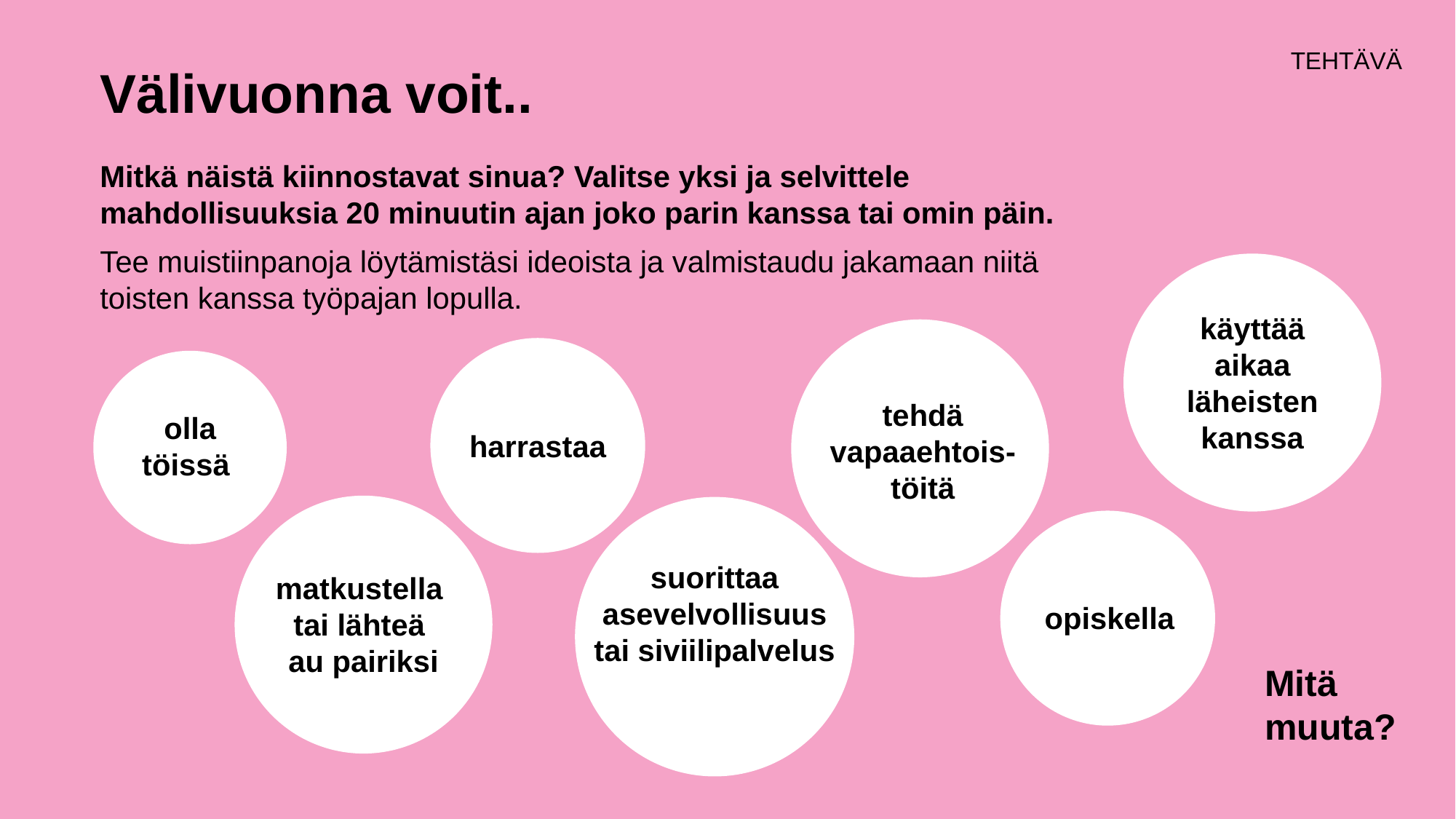

# Välivuonna voit..
Mitkä näistä kiinnostavat sinua? Valitse yksi ja selvittele mahdollisuuksia 20 minuutin ajan joko parin kanssa tai omin päin.
Tee muistiinpanoja löytämistäsi ideoista ja valmistaudu jakamaan niitä toisten kanssa työpajan lopulla.

käyttää aikaa läheisten kanssa

tehdä vapaaehtois-töitä
olla töissä
harrastaa

suorittaa asevelvollisuus tai siviilipalvelus
matkustella
tai lähteä
au pairiksi
opiskella
Mitä muuta?